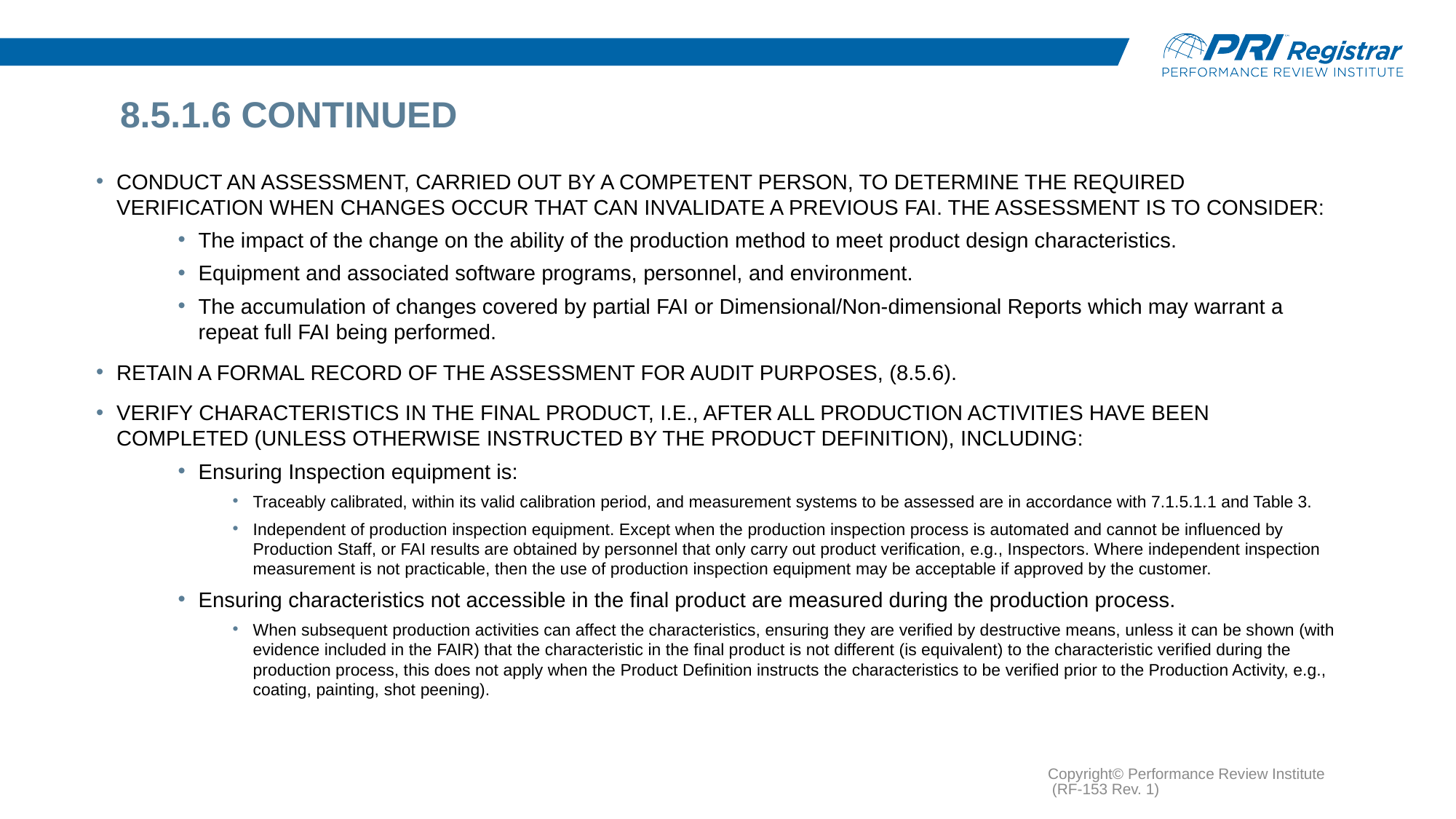

# 8.5.1.6 Continued
Conduct an assessment, carried out by a competent person, to determine the required verification when changes occur that can invalidate a previous FAI. The assessment is to consider:
The impact of the change on the ability of the production method to meet product design characteristics.
Equipment and associated software programs, personnel, and environment.
The accumulation of changes covered by partial FAI or Dimensional/Non-dimensional Reports which may warrant a repeat full FAI being performed.
Retain a formal record of the assessment for audit purposes, (8.5.6).
Verify characteristics in the final product, i.e., after all production activities have been completed (unless otherwise instructed by the Product Definition), including:
Ensuring Inspection equipment is:
Traceably calibrated, within its valid calibration period, and measurement systems to be assessed are in accordance with 7.1.5.1.1 and Table 3.
Independent of production inspection equipment. Except when the production inspection process is automated and cannot be influenced by Production Staff, or FAI results are obtained by personnel that only carry out product verification, e.g., Inspectors. Where independent inspection measurement is not practicable, then the use of production inspection equipment may be acceptable if approved by the customer.
Ensuring characteristics not accessible in the final product are measured during the production process.
When subsequent production activities can affect the characteristics, ensuring they are verified by destructive means, unless it can be shown (with evidence included in the FAIR) that the characteristic in the final product is not different (is equivalent) to the characteristic verified during the production process, this does not apply when the Product Definition instructs the characteristics to be verified prior to the Production Activity, e.g., coating, painting, shot peening).
Copyright© Performance Review Institute (RF-153 Rev. 1)